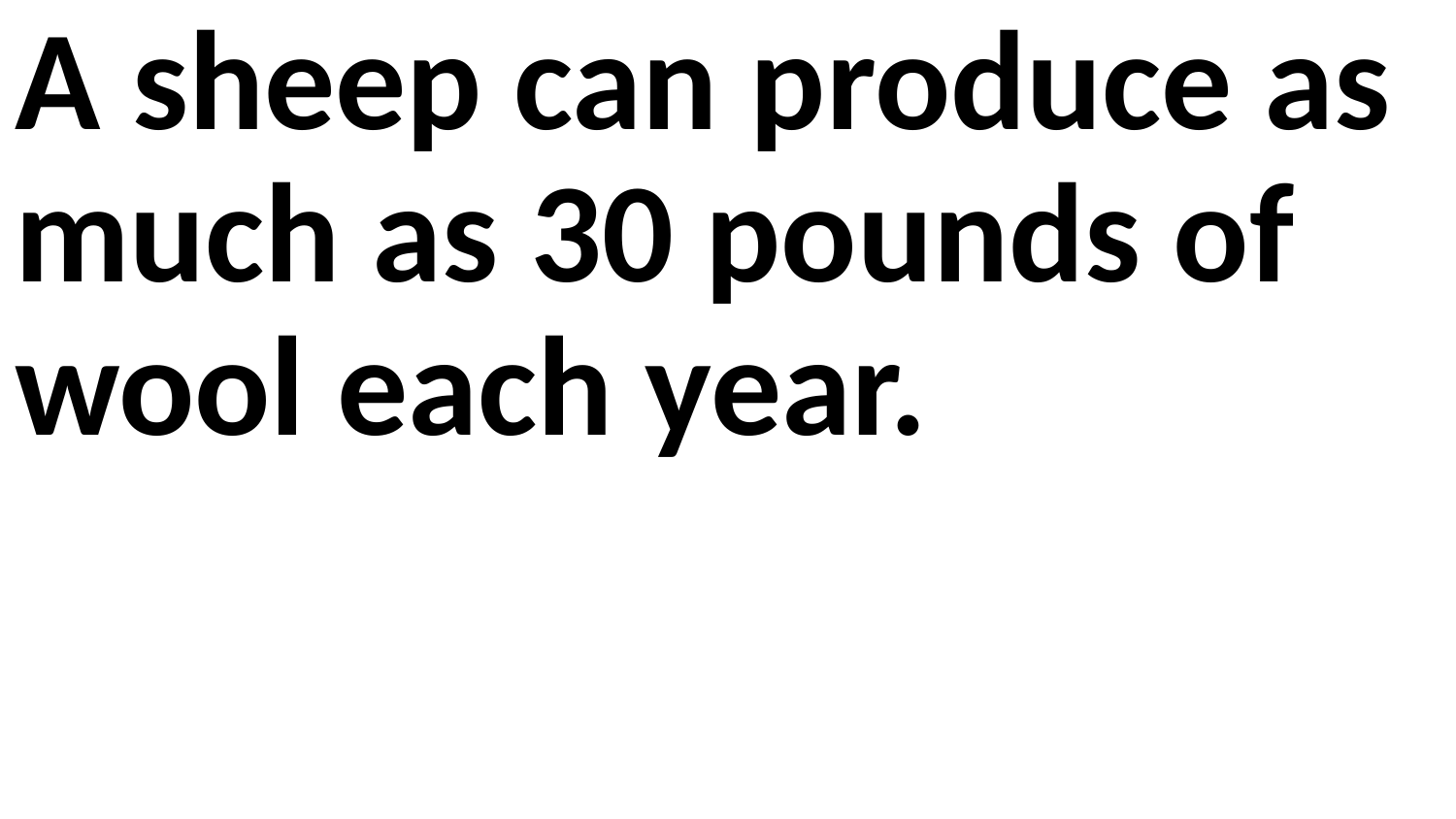

A sheep can produce as much as 30 pounds of wool each year.